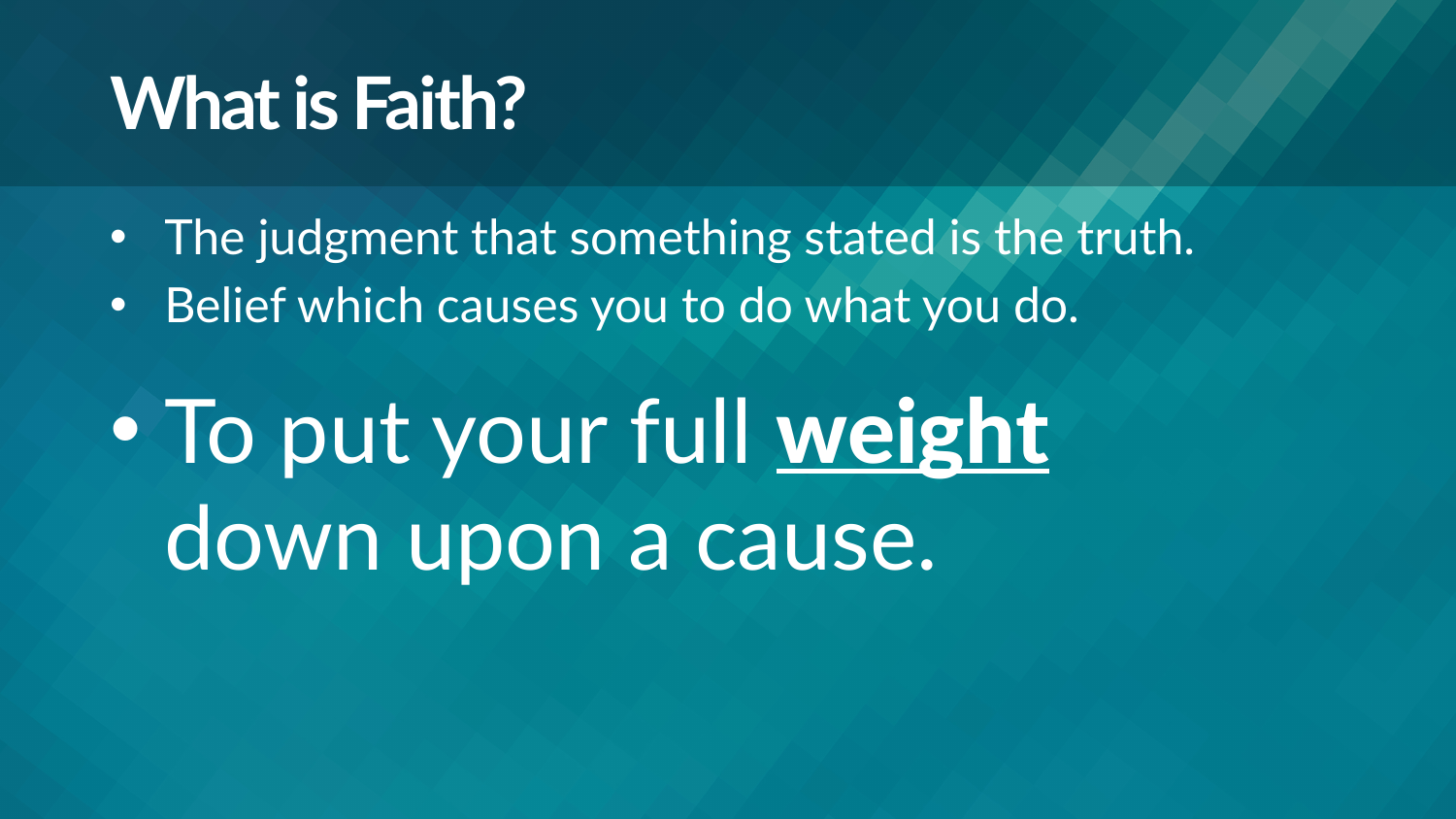

# What is Faith?
The judgment that something stated is the truth.
Belief which causes you to do what you do.
To put your full weight
down upon a cause.